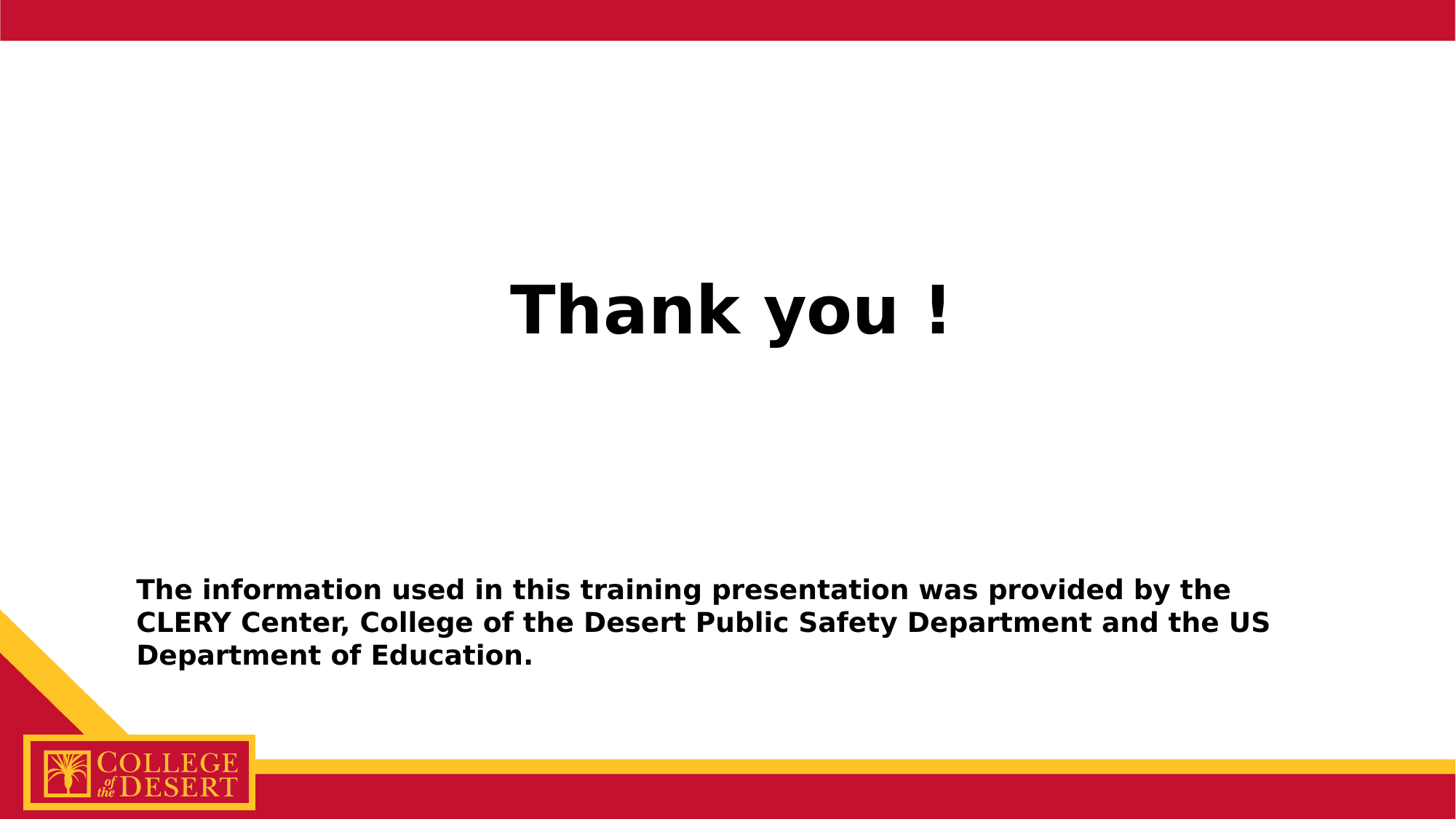

Thank you !

The information used in this training presentation was provided by the CLERY Center, College of the Desert Public Safety Department and the US Department of Education.